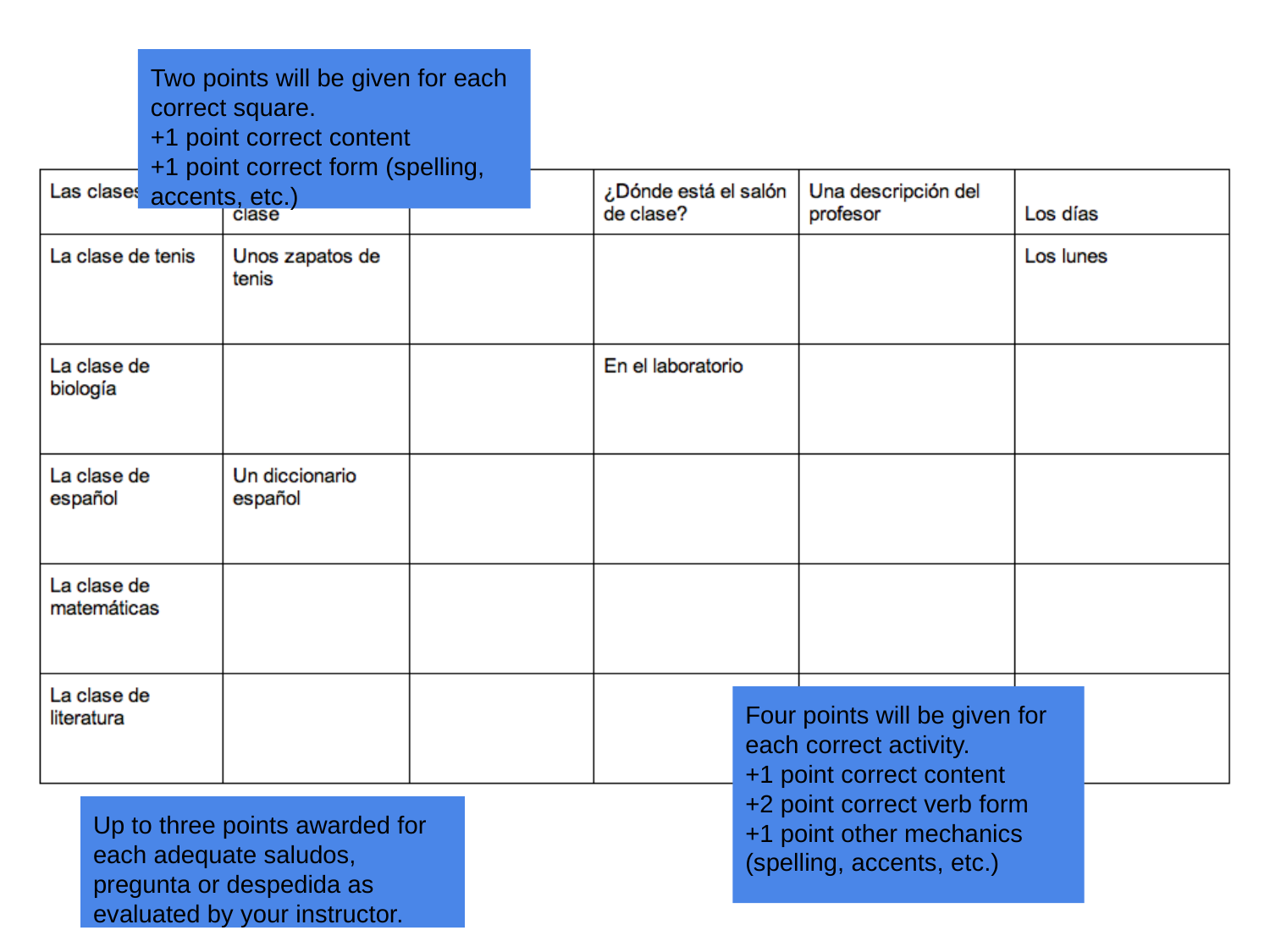

Two points will be given for each correct square.
+1 point correct content
+1 point correct form (spelling, accents, etc.)

Four points will be given for each correct activity.
+1 point correct content
+2 point correct verb form
+1 point other mechanics (spelling, accents, etc.)
Up to three points awarded for each adequate saludos, pregunta or despedida as evaluated by your instructor.